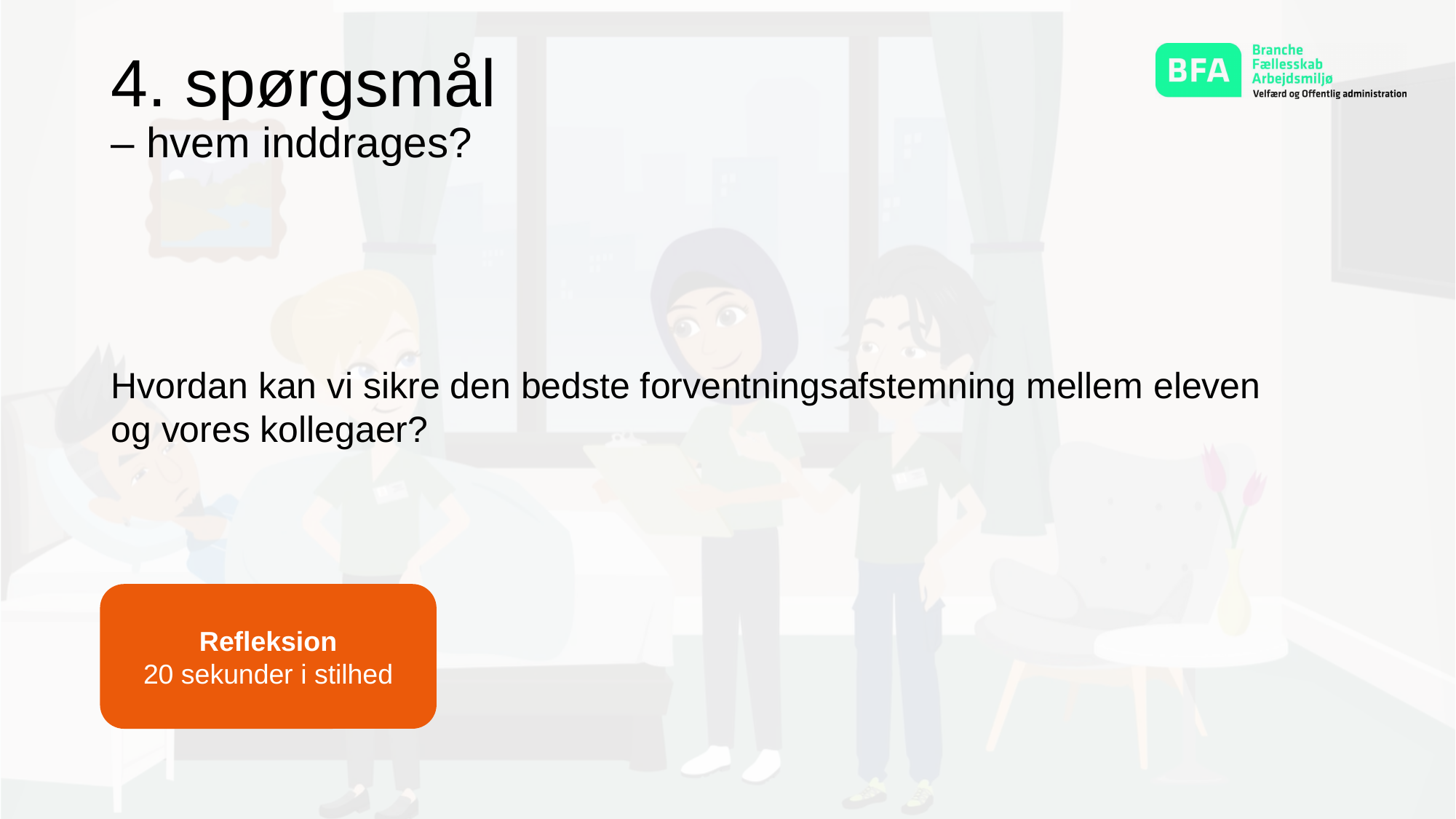

4. spørgsmål
– hvem inddrages?
Hvordan kan vi sikre den bedste forventningsafstemning mellem eleven og vores kollegaer?
Refleksion
20 sekunder i stilhed